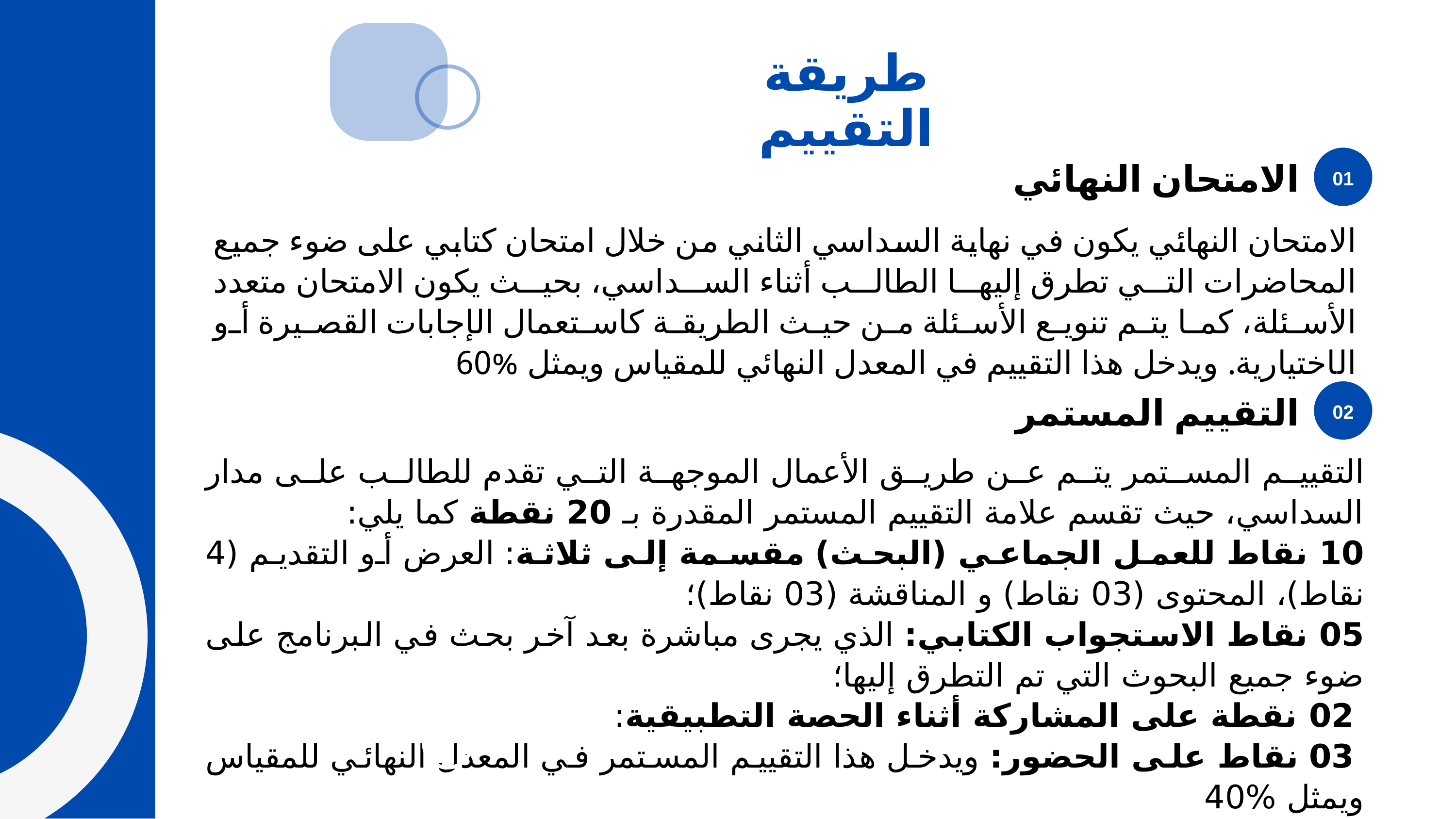

طريقة التقييم

01
الامتحان النهائي
الامتحان النهائي يكون في نهاية السداسي الثاني من خلال امتحان كتابي على ضوء جميع المحاضرات التي تطرق إليها الطالب أثناء السداسي، بحيث يكون الامتحان متعدد الأسئلة، كما يتم تنويع الأسئلة من حيث الطريقة كاستعمال الإجابات القصيرة أو الاختيارية. ويدخل هذا التقييم في المعدل النهائي للمقياس ويمثل %60

02
التقييم المستمر
التقييم المستمر يتم عن طريق الأعمال الموجهة التي تقدم للطالب على مدار السداسي، حيث تقسم علامة التقييم المستمر المقدرة بـ 20 نقطة كما يلي:
10 نقاط للعمل الجماعي (البحث) مقسمة إلى ثلاثة: العرض أو التقديم (4 نقاط)، المحتوى (03 نقاط) و المناقشة (03 نقاط)؛
05 نقاط الاستجواب الكتابي: الذي يجرى مباشرة بعد آخر بحث في البرنامج على ضوء جميع البحوث التي تم التطرق إليها؛
 02 نقطة على المشاركة أثناء الحصة التطبيقية:
 03 نقاط على الحضور: ويدخل هذا التقييم المستمر في المعدل النهائي للمقياس ويمثل %40